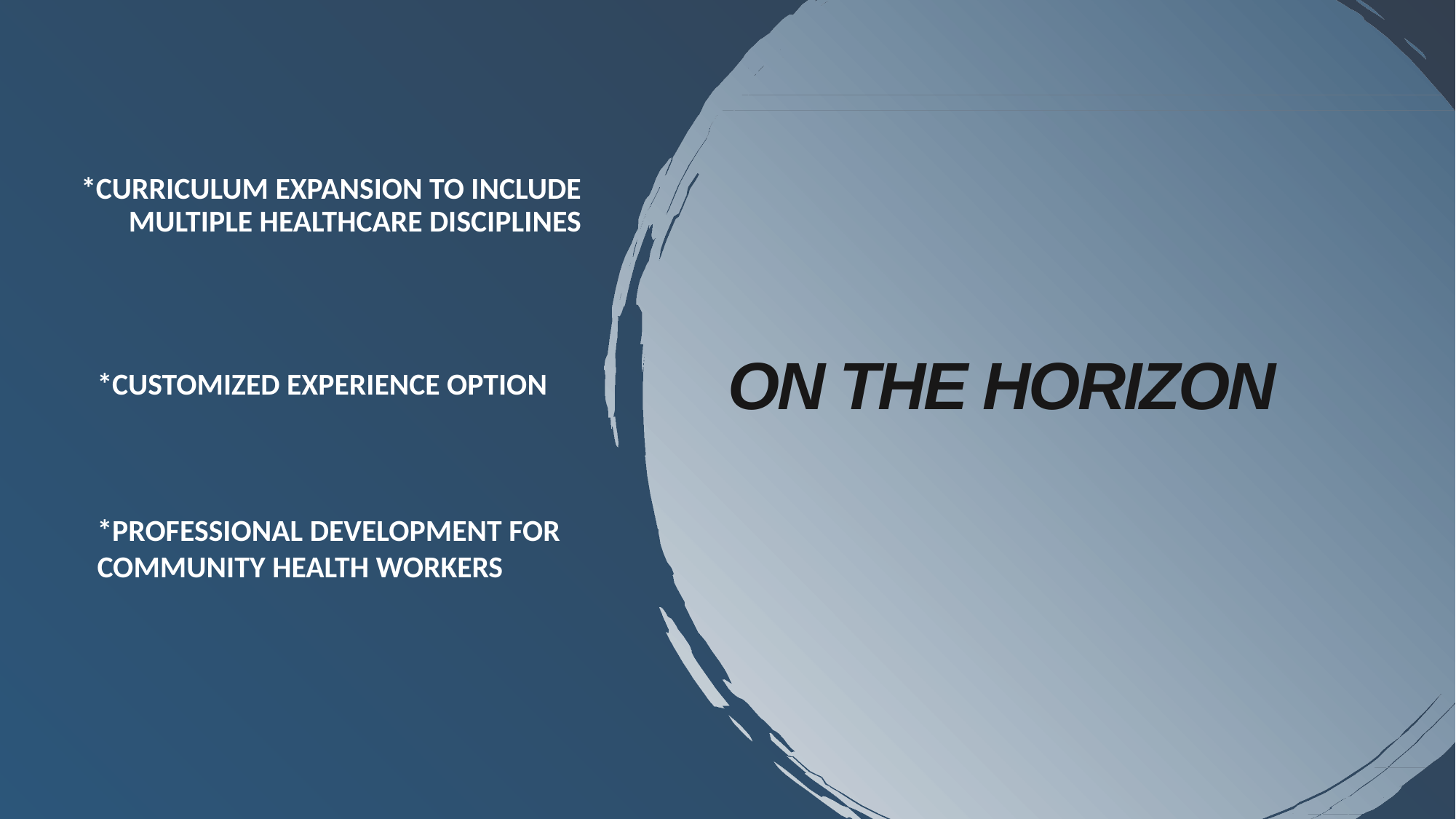

*Curriculum expansion to include multiple healthcare disciplines
# on the Horizon
*CUSTOMIZED EXPERIENCE OPTION
*PROFESSIONAL DEVELOPMENT FOR COMMUNITY HEALTH WORKERS